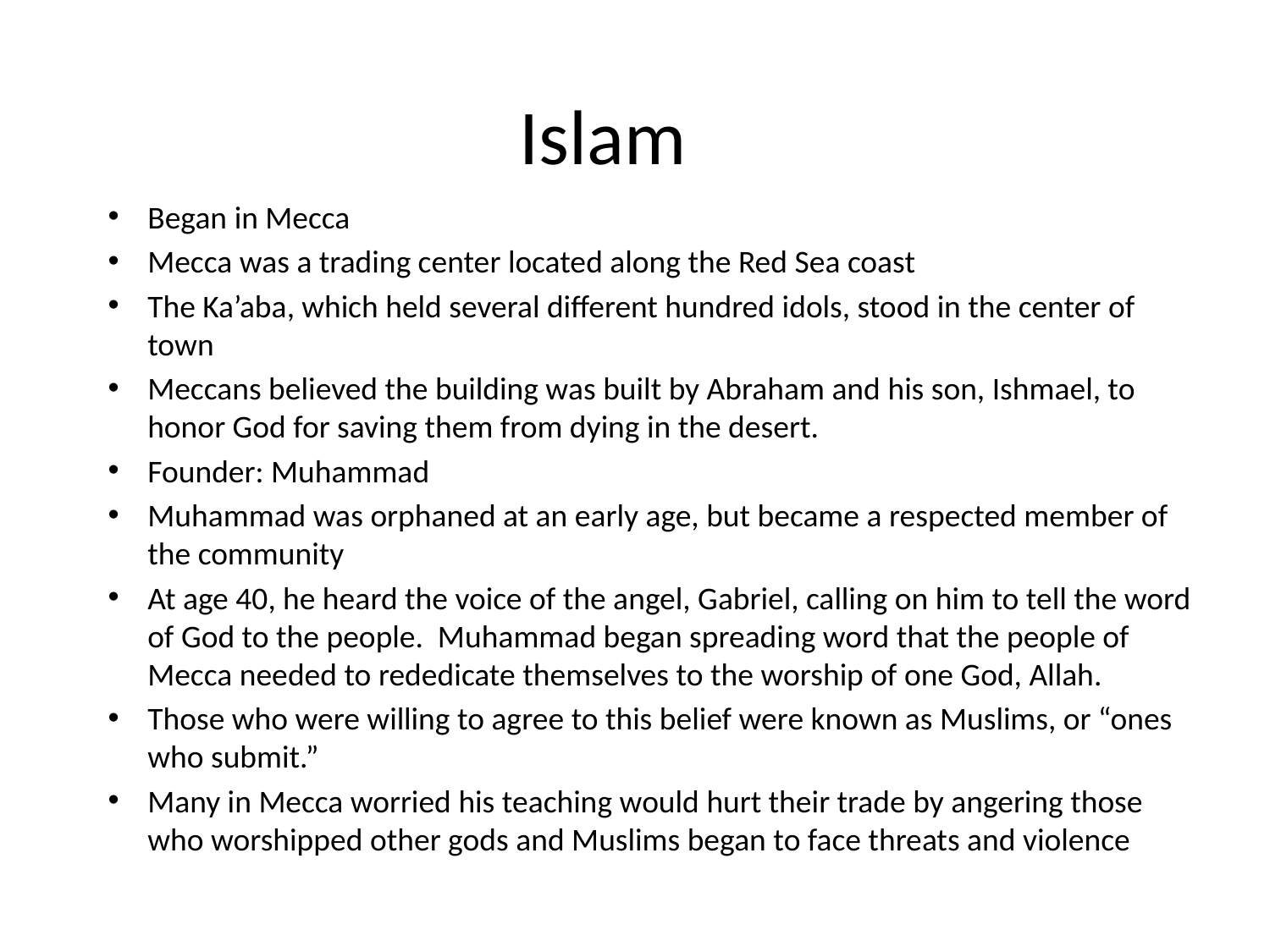

# Islam
Began in Mecca
Mecca was a trading center located along the Red Sea coast
The Ka’aba, which held several different hundred idols, stood in the center of town
Meccans believed the building was built by Abraham and his son, Ishmael, to honor God for saving them from dying in the desert.
Founder: Muhammad
Muhammad was orphaned at an early age, but became a respected member of the community
At age 40, he heard the voice of the angel, Gabriel, calling on him to tell the word of God to the people.  Muhammad began spreading word that the people of Mecca needed to rededicate themselves to the worship of one God, Allah.
Those who were willing to agree to this belief were known as Muslims, or “ones who submit.”
Many in Mecca worried his teaching would hurt their trade by angering those who worshipped other gods and Muslims began to face threats and violence